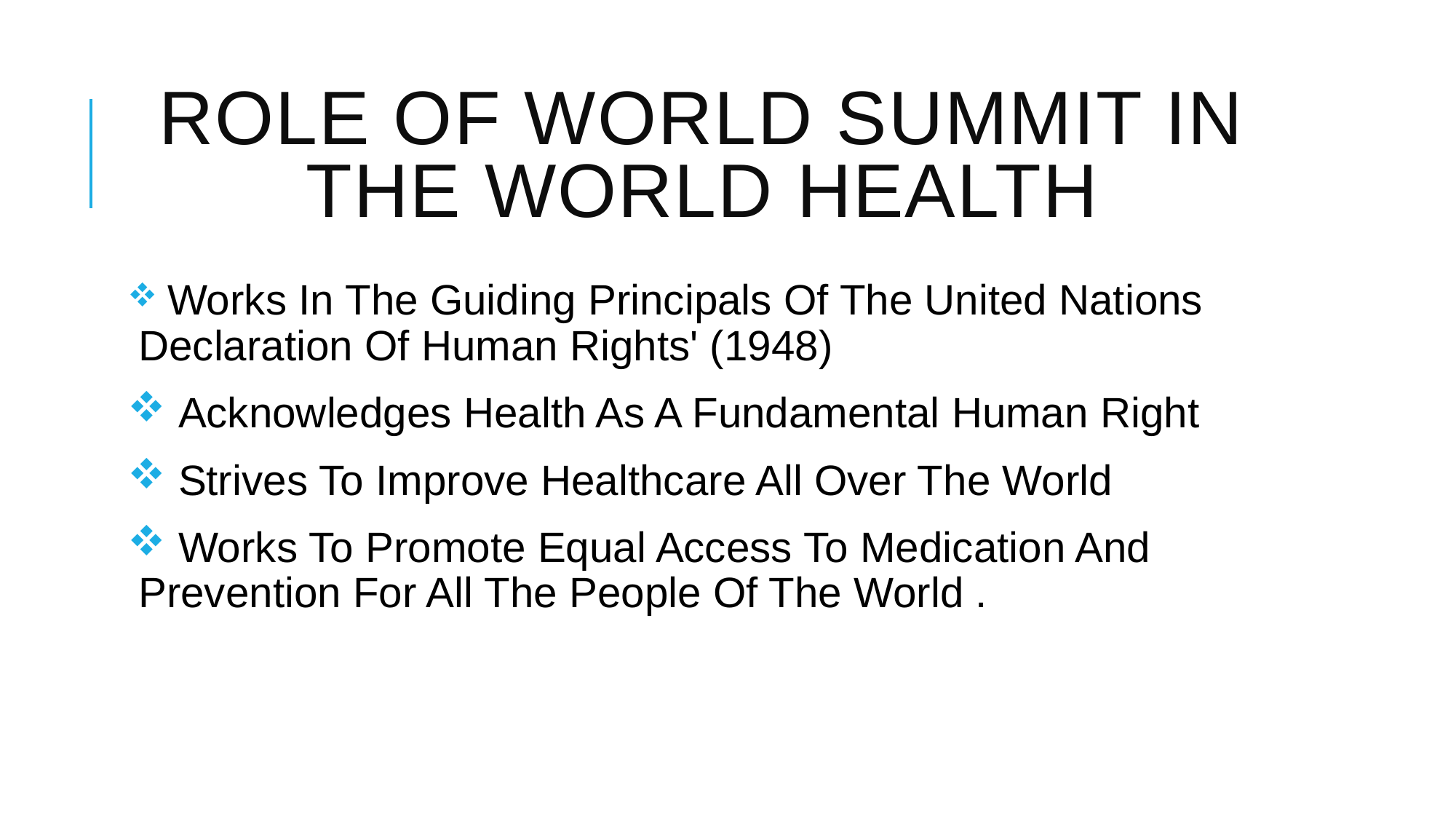

# Role of World Summit in the World Health
 Works In The Guiding Principals Of The United Nations Declaration Of Human Rights' (1948)
 Acknowledges Health As A Fundamental Human Right
 Strives To Improve Healthcare All Over The World
 Works To Promote Equal Access To Medication And Prevention For All The People Of The World .